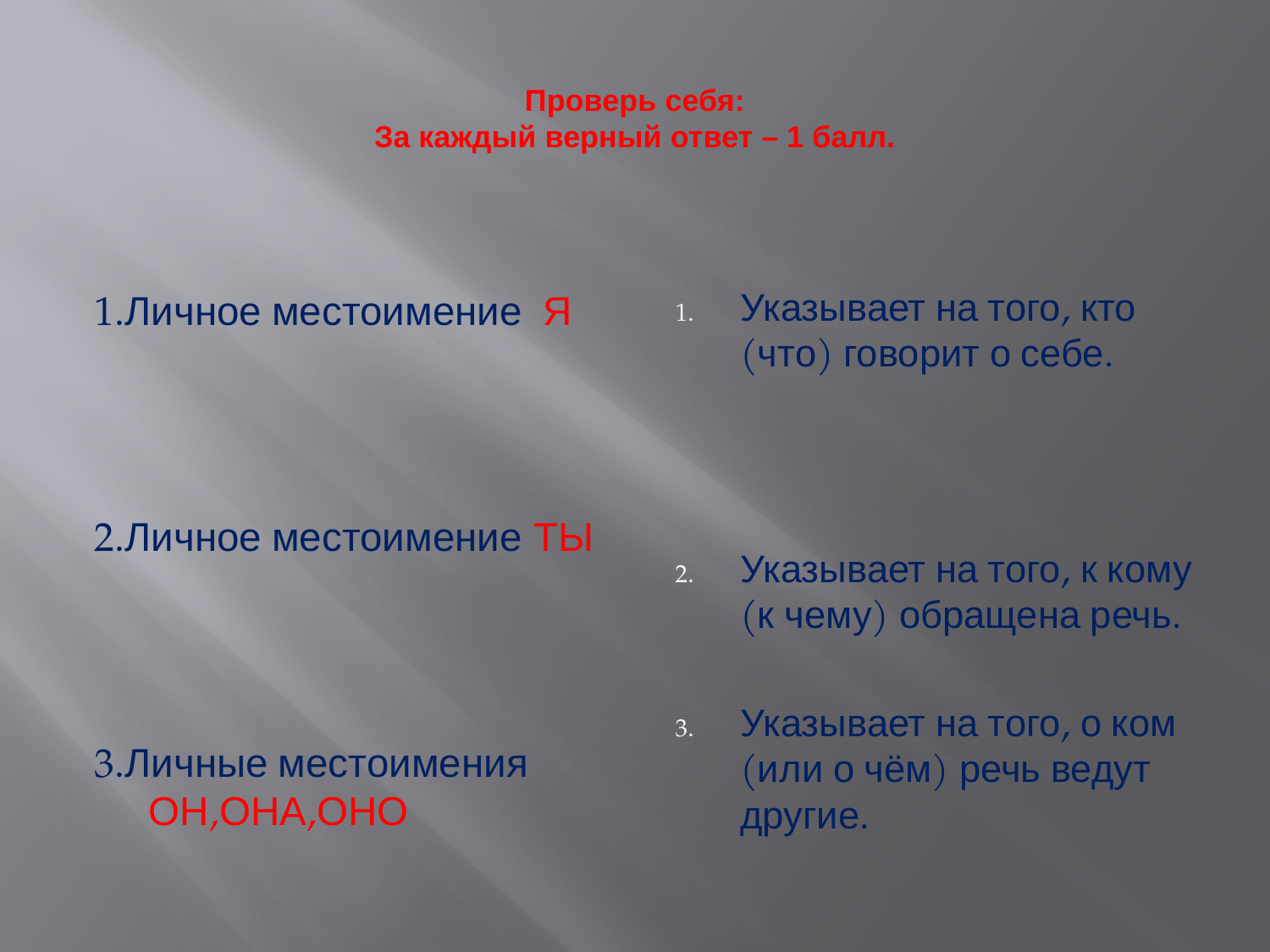

# Проверь себя: За каждый верный ответ – 1 балл.

1.Личное местоимение  Я

2.Личное местоимение ТЫ

3.Личные местоимения ОН,ОНА,ОНО

Указывает на того, кто (что) говорит о себе.

Указывает на того, к кому (к чему) обращена речь.

Указывает на того, о ком (или о чём) речь ведут другие.